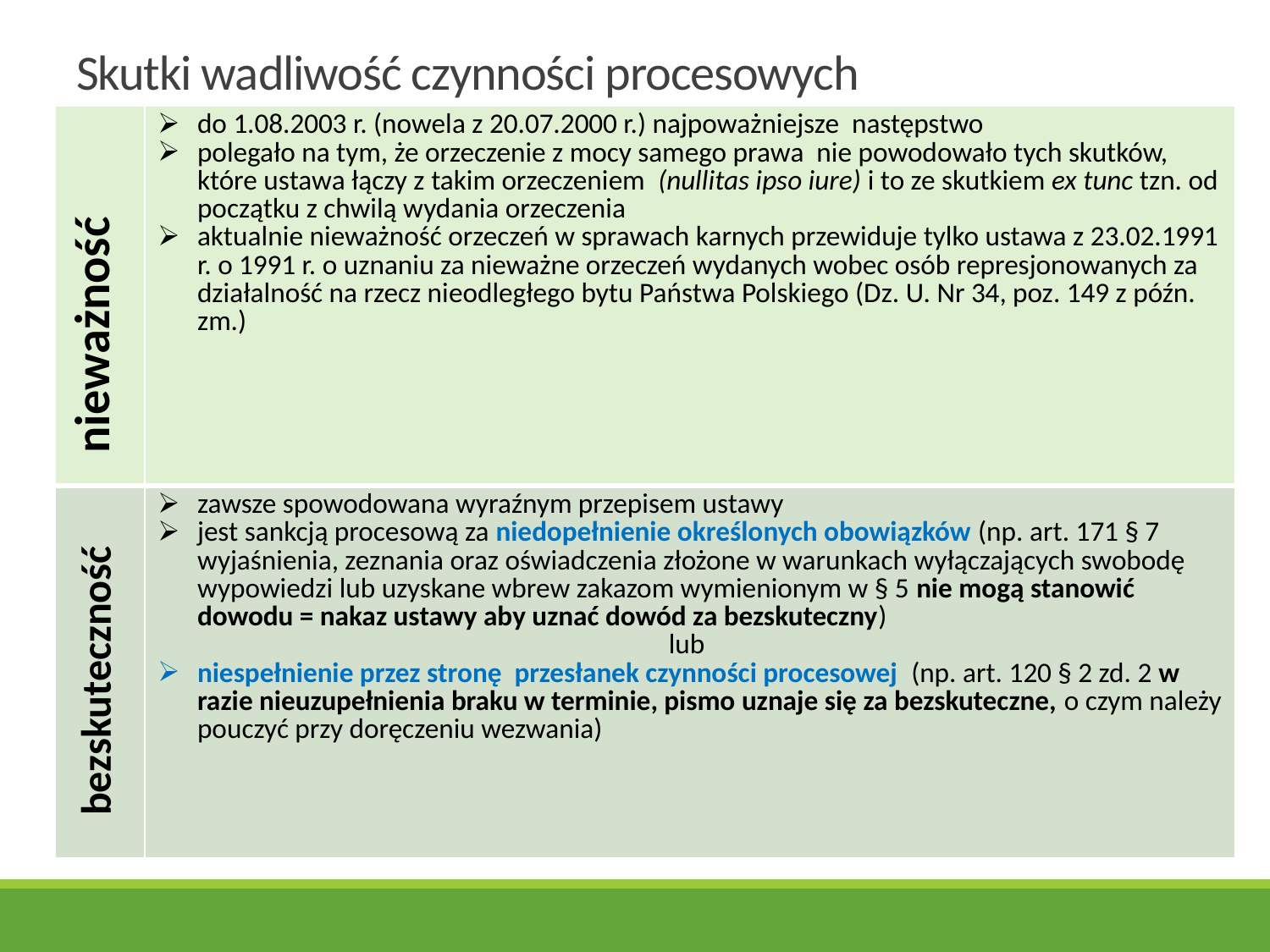

# Skutki wadliwość czynności procesowych
|  | do 1.08.2003 r. (nowela z 20.07.2000 r.) najpoważniejsze następstwo polegało na tym, że orzeczenie z mocy samego prawa nie powodowało tych skutków, które ustawa łączy z takim orzeczeniem (nullitas ipso iure) i to ze skutkiem ex tunc tzn. od początku z chwilą wydania orzeczenia aktualnie nieważność orzeczeń w sprawach karnych przewiduje tylko ustawa z 23.02.1991 r. o 1991 r. o uznaniu za nieważne orzeczeń wydanych wobec osób represjonowanych za działalność na rzecz nieodległego bytu Państwa Polskiego (Dz. U. Nr 34, poz. 149 z późn. zm.) |
| --- | --- |
|  | zawsze spowodowana wyraźnym przepisem ustawy jest sankcją procesową za niedopełnienie określonych obowiązków (np. art. 171 § 7 wyjaśnienia, zeznania oraz oświadczenia złożone w warunkach wyłączających swobodę wypowiedzi lub uzyskane wbrew zakazom wymienionym w § 5 nie mogą stanowić dowodu = nakaz ustawy aby uznać dowód za bezskuteczny) lub niespełnienie przez stronę przesłanek czynności procesowej (np. art. 120 § 2 zd. 2 w razie nieuzupełnienia braku w terminie, pismo uznaje się za bezskuteczne, o czym należy pouczyć przy doręczeniu wezwania) |
nieważność
bezskuteczność